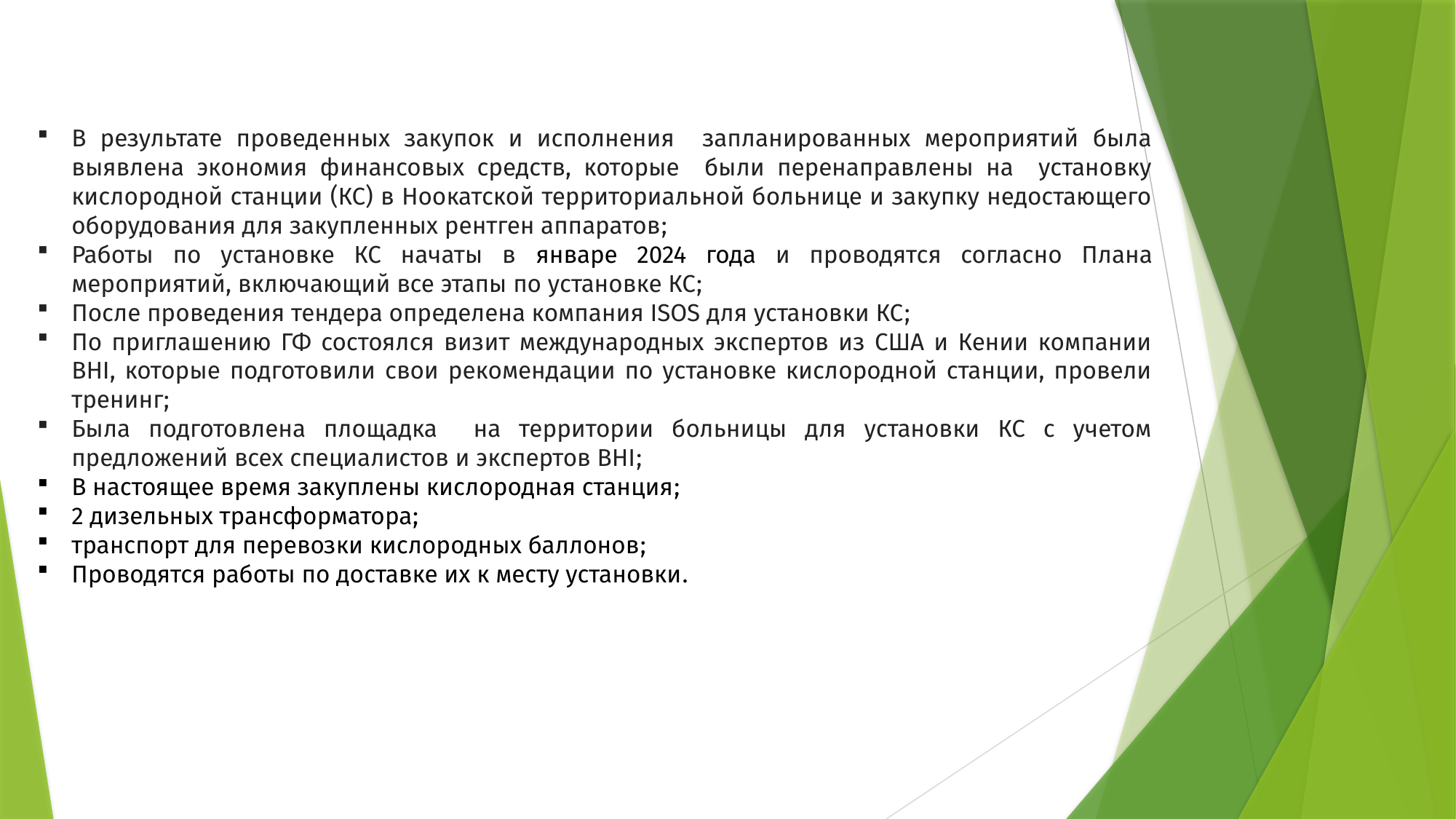

В результате проведенных закупок и исполнения  запланированных мероприятий была выявлена экономия финансовых средств, которые  были перенаправлены на  установку кислородной станции (КС) в Ноокатской территориальной больнице и закупку недостающего оборудования для закупленных рентген аппаратов;
Работы по установке КС начаты в январе 2024 года и проводятся согласно Плана мероприятий, включающий все этапы по установке КС;
После проведения тендера определена компания ISOS для установки КС;
По приглашению ГФ состоялся визит международных экспертов из США и Кении компании BHI, которые подготовили свои рекомендации по установке кислородной станции, провели тренинг;
Была подготовлена площадка  на территории больницы для установки КС с учетом предложений всех специалистов и экспертов BHI;
В настоящее время закуплены кислородная станция;
2 дизельных трансформатора;
транспорт для перевозки кислородных баллонов;
Проводятся работы по доставке их к месту установки.

#